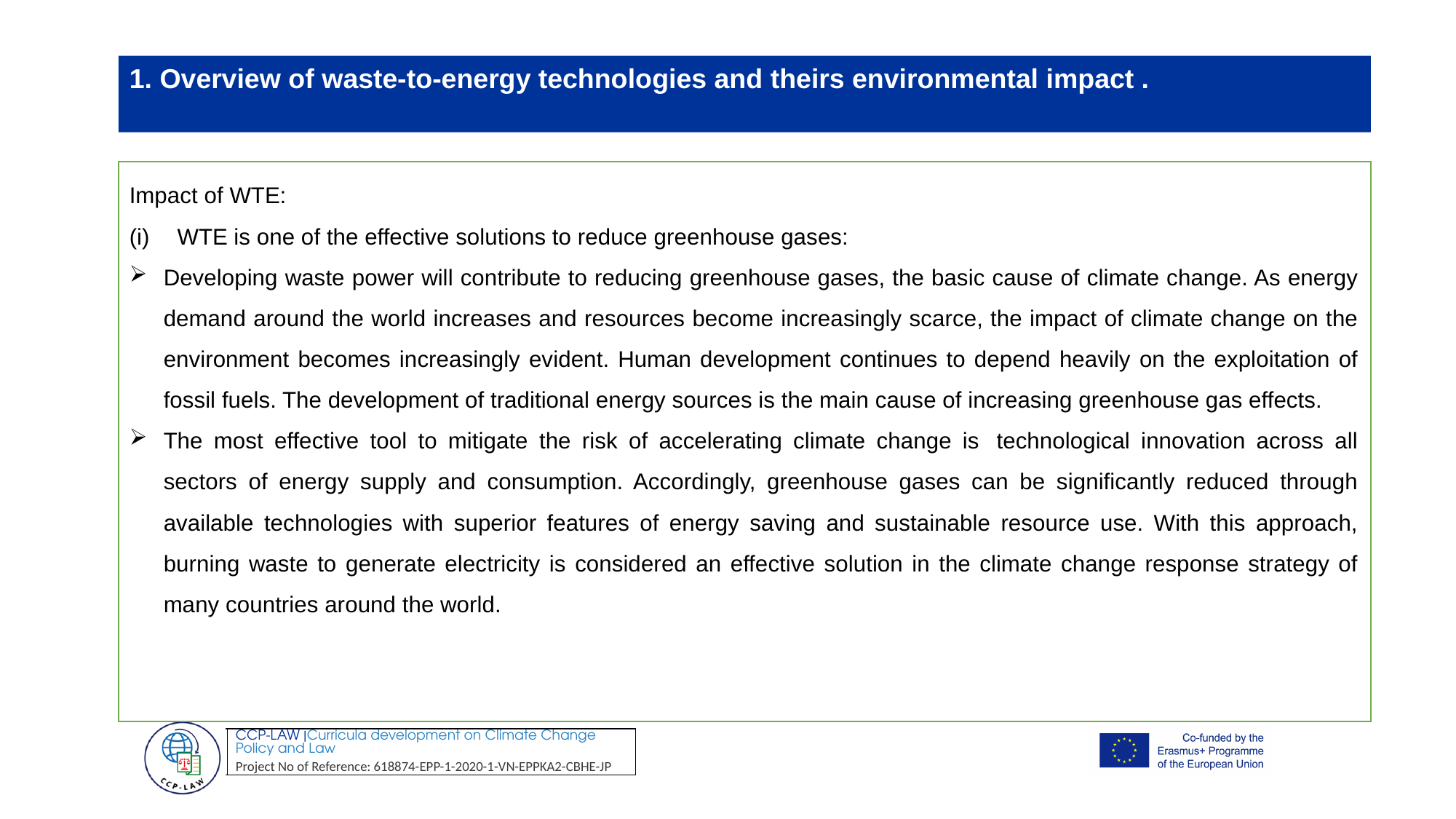

1. Overview of waste-to-energy technologies and theirs environmental impact .

Impact of WTE:
WTE is one of the effective solutions to reduce greenhouse gases:
Developing waste power will contribute to reducing greenhouse gases, the basic cause of climate change. As energy demand around the world increases and resources become increasingly scarce, the impact of climate change on the environment becomes increasingly evident. Human development continues to depend heavily on the exploitation of fossil fuels. The development of traditional energy sources is the main cause of increasing greenhouse gas effects.
The most effective tool to mitigate the risk of accelerating climate change is  technological innovation across all sectors of energy supply and consumption. Accordingly, greenhouse gases can be significantly reduced through available technologies with superior features of energy saving and sustainable resource use. With this approach, burning waste to generate electricity is considered an effective solution in the climate change response strategy of many countries around the world.